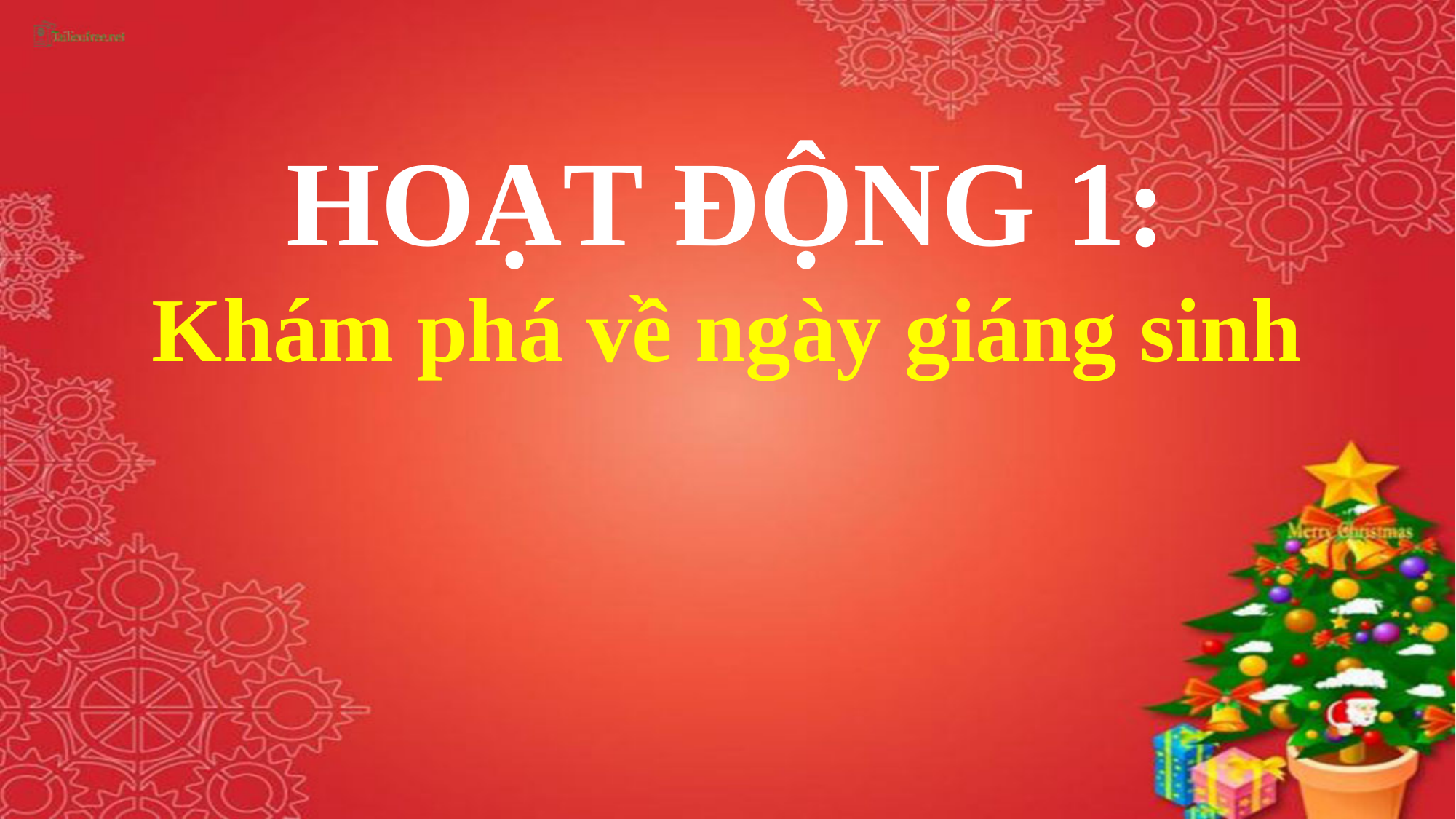

HOẠT ĐỘNG 1:
Khám phá về ngày giáng sinh